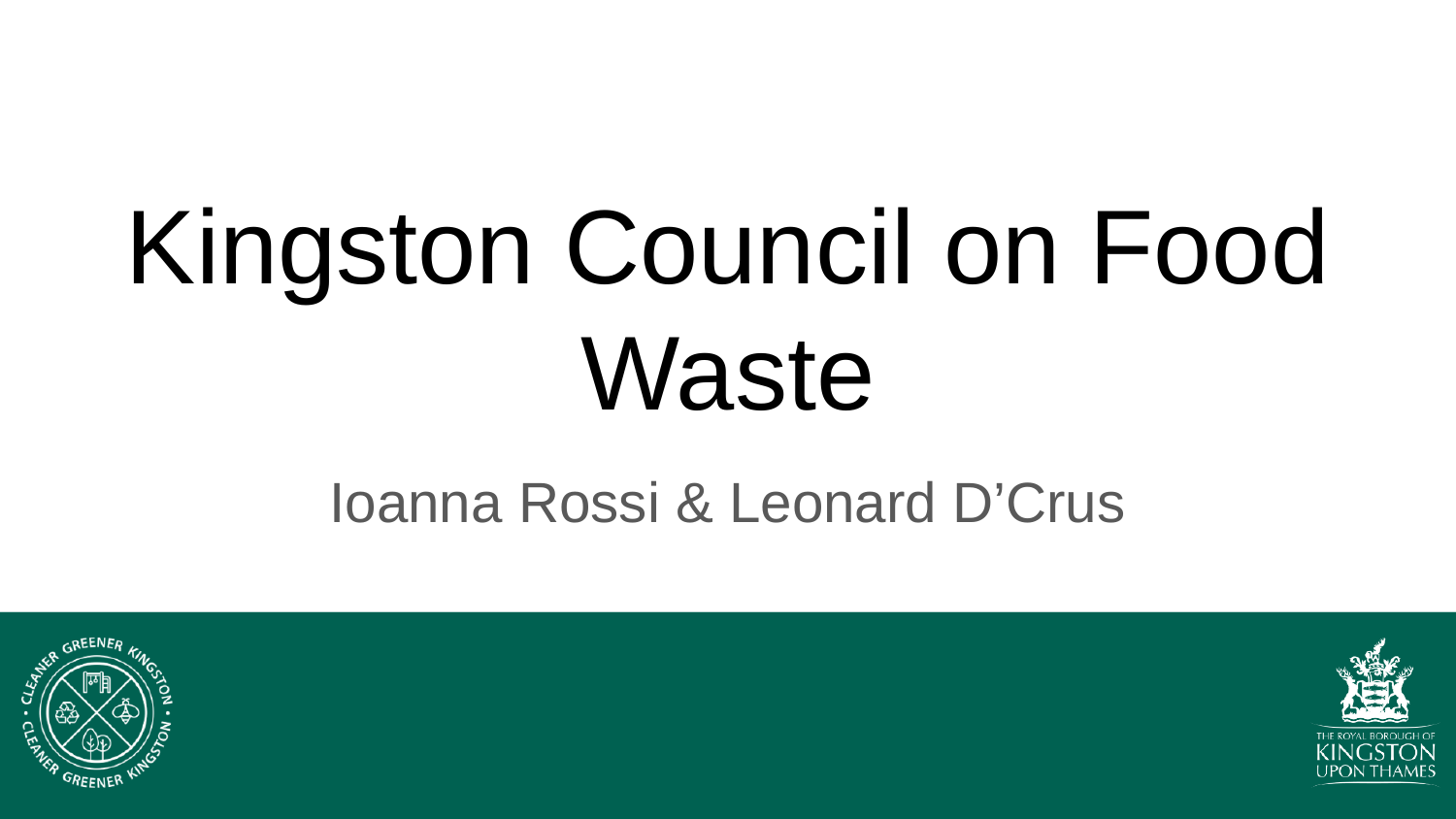

# Kingston Council on Food Waste
Ioanna Rossi & Leonard D’Crus